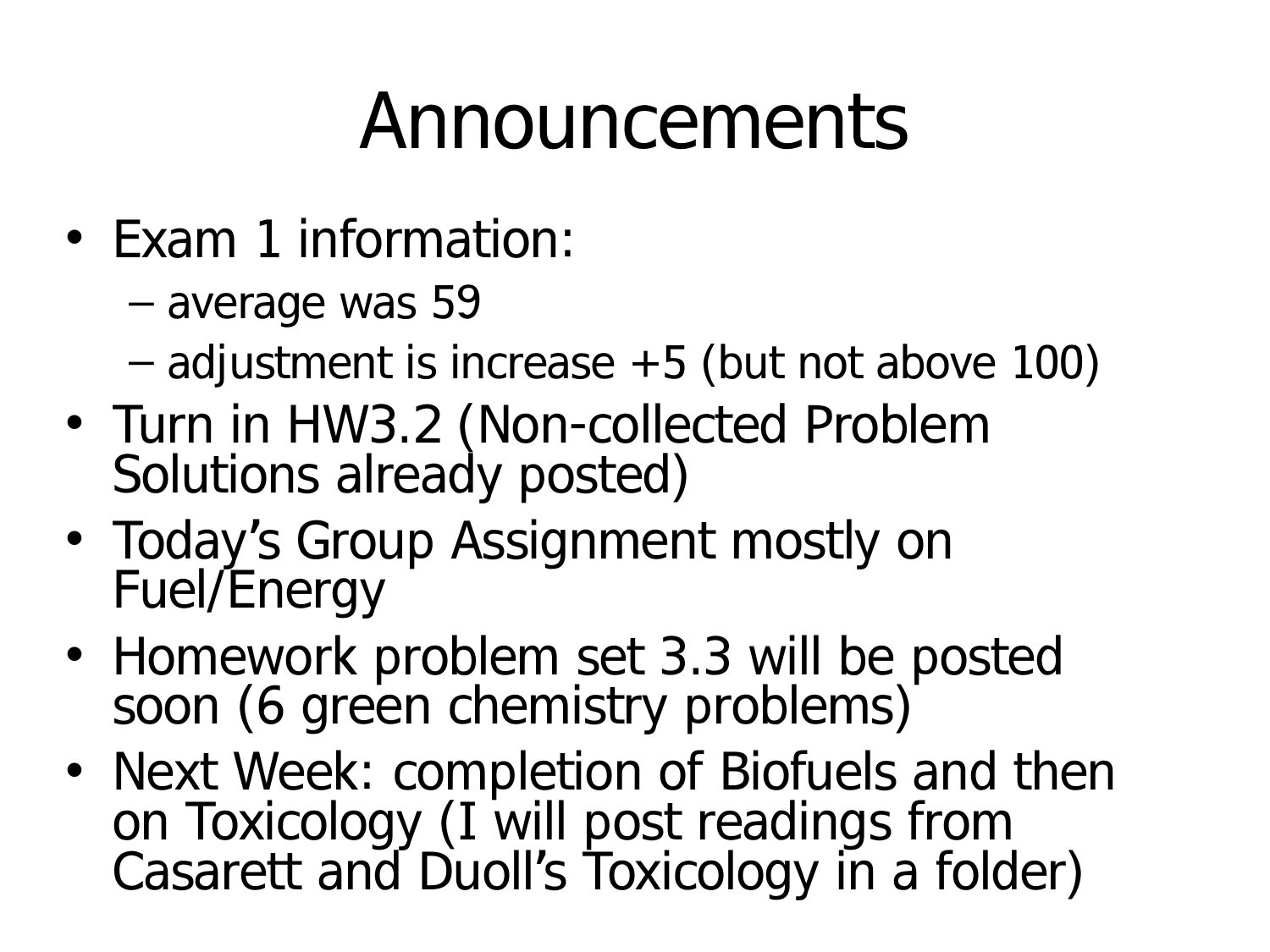

# Announcements
Exam 1 information:
average was 59
adjustment is increase +5 (but not above 100)
Turn in HW3.2 (Non-collected Problem Solutions already posted)
Today’s Group Assignment mostly on Fuel/Energy
Homework problem set 3.3 will be posted soon (6 green chemistry problems)
Next Week: completion of Biofuels and then on Toxicology (I will post readings from Casarett and Duoll’s Toxicology in a folder)